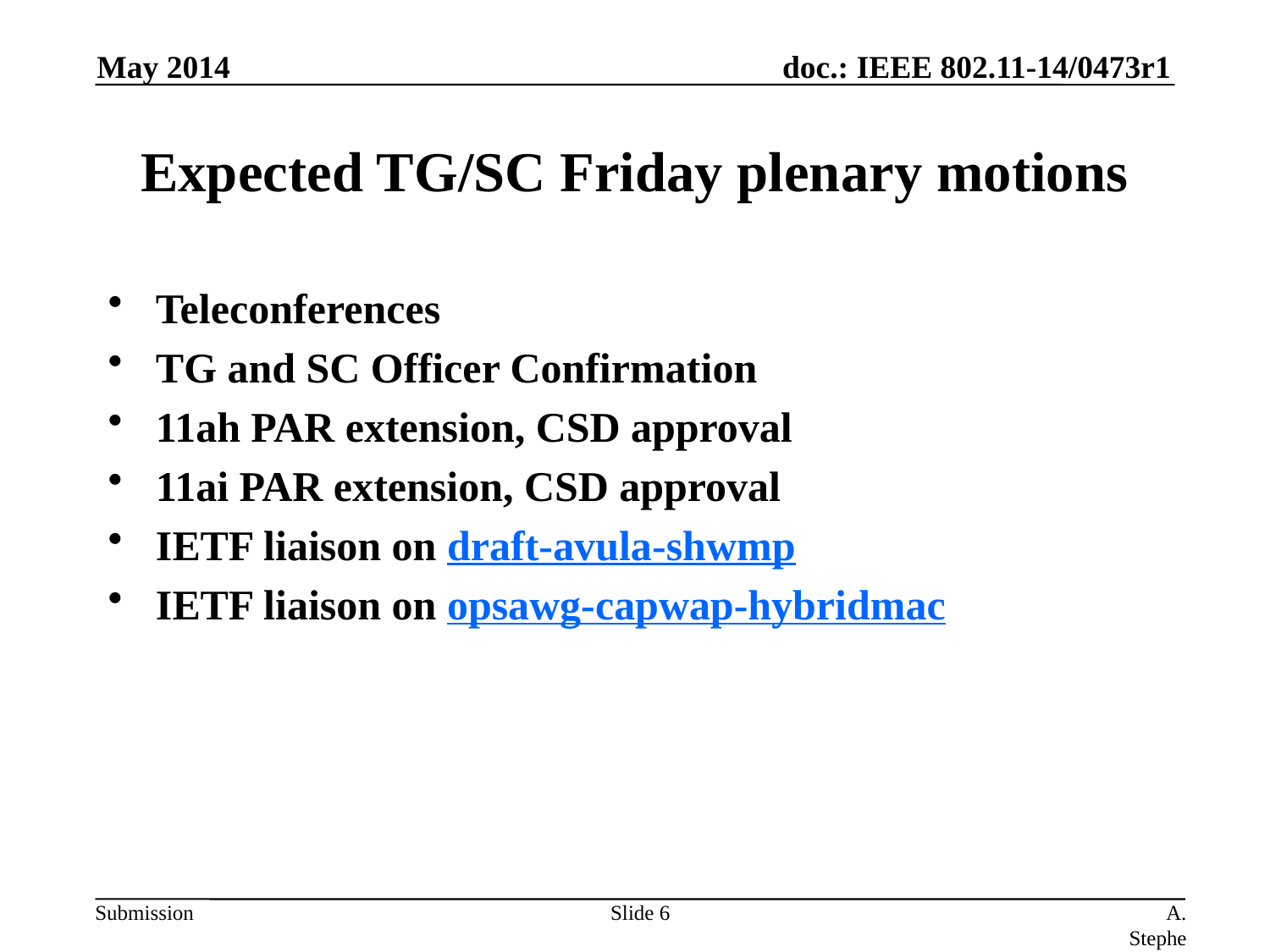

May 2014
# Expected TG/SC Friday plenary motions
Teleconferences
TG and SC Officer Confirmation
11ah PAR extension, CSD approval
11ai PAR extension, CSD approval
IETF liaison on draft-avula-shwmp
IETF liaison on opsawg-capwap-hybridmac
Slide 6
A. Stephens, Intel, D. Stanley Aruba Networks